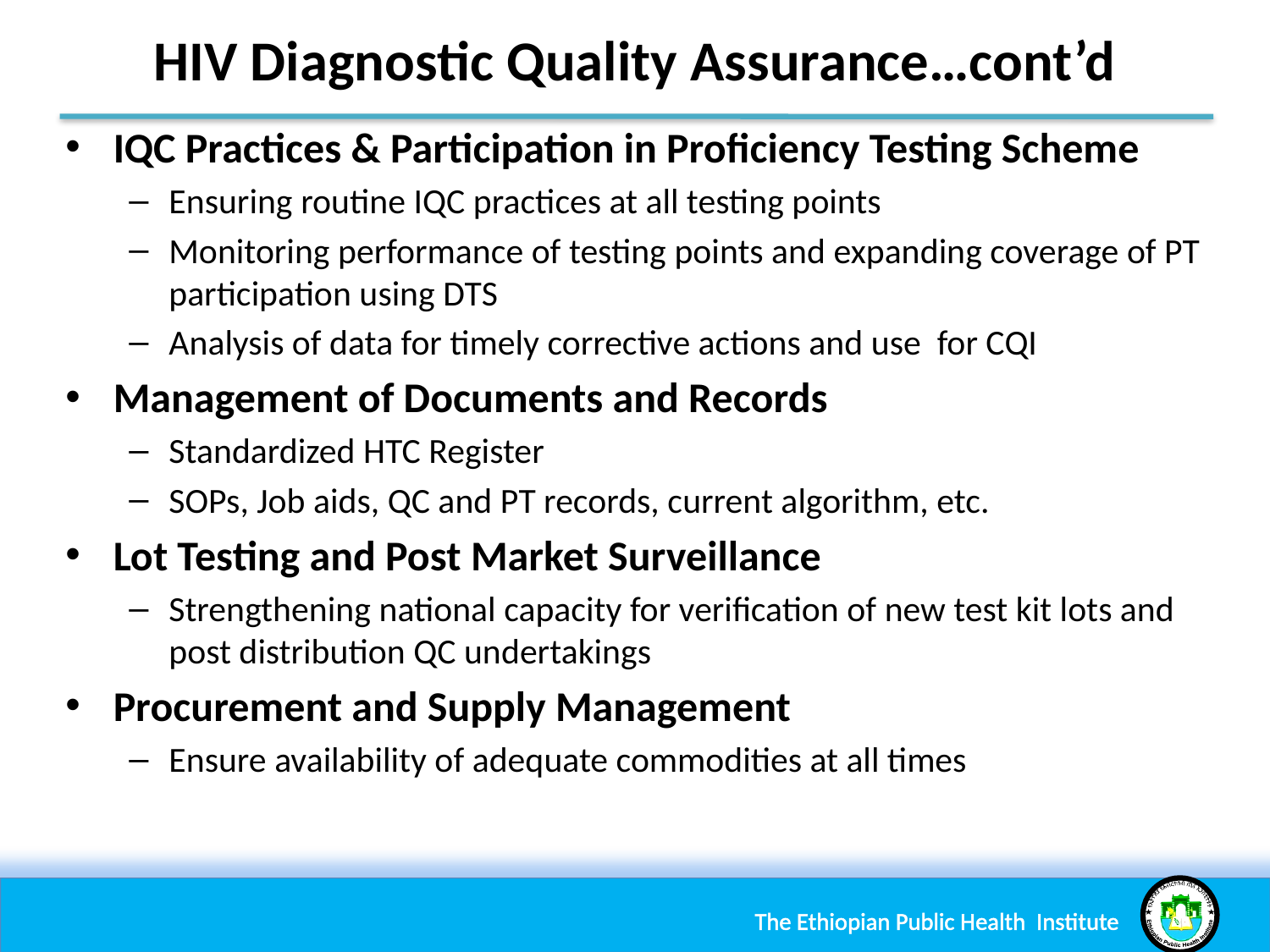

# HIV Diagnostic Quality Assurance…cont’d
IQC Practices & Participation in Proficiency Testing Scheme
Ensuring routine IQC practices at all testing points
Monitoring performance of testing points and expanding coverage of PT  participation using DTS
Analysis of data for timely corrective actions and use  for CQI
Management of Documents and Records
Standardized HTC Register
SOPs, Job aids, QC and PT records, current algorithm, etc.
Lot Testing and Post Market Surveillance
Strengthening national capacity for verification of new test kit lots and post distribution QC undertakings
Procurement and Supply Management
Ensure availability of adequate commodities at all times